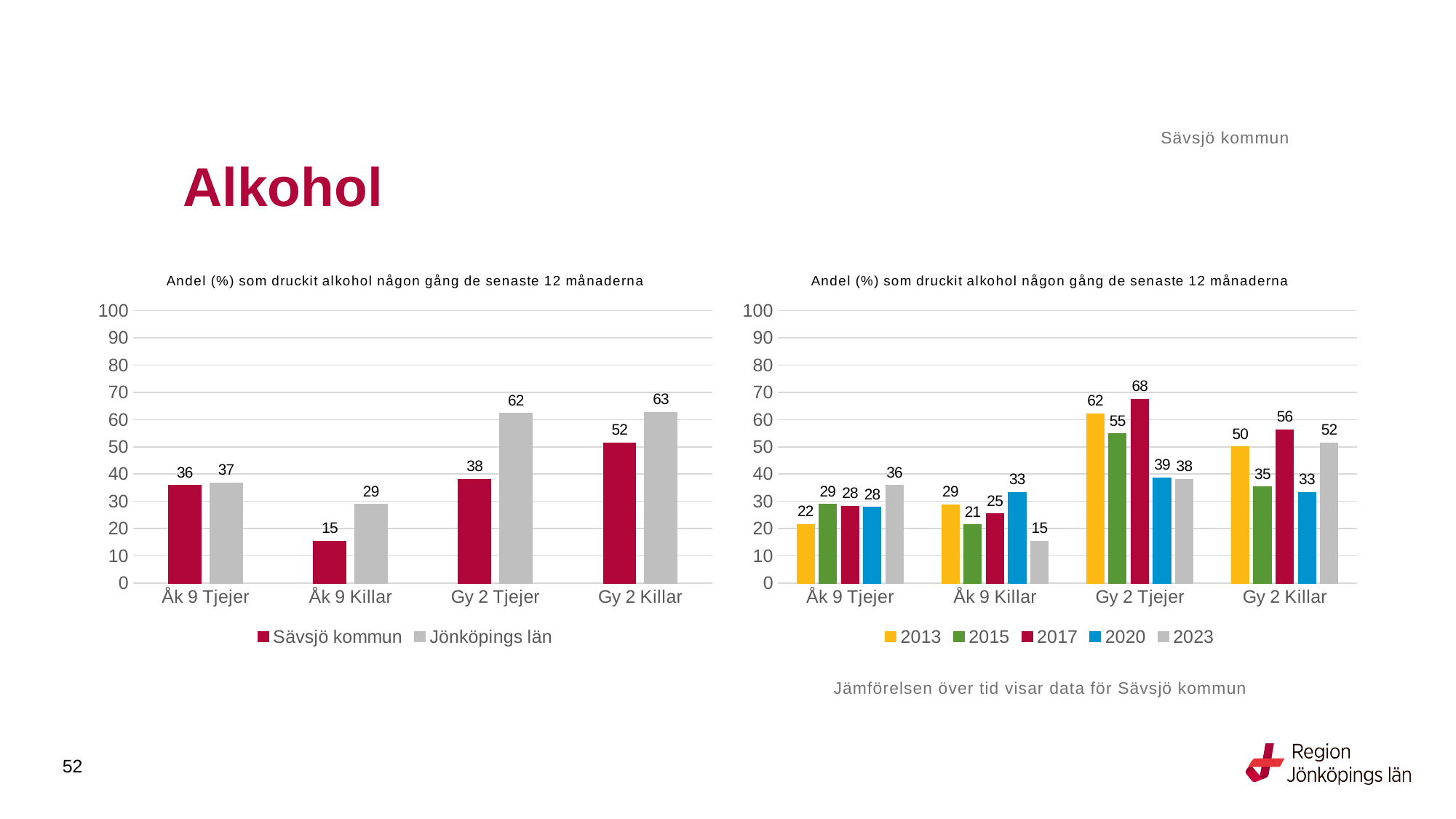

Sävsjö kommun
# Alkohol

### Chart: Andel (%) som druckit alkohol någon gång de senaste 12 månaderna

| Category | Sävsjö kommun | Jönköpings län |
|---|---|---|
| Åk 9 Tjejer | 35.8491 | 36.7647 |
| Åk 9 Killar | 15.3846 | 28.8499 |
| Gy 2 Tjejer | 38.0952 | 62.2616 |
| Gy 2 Killar | 51.5152 | 62.7027 |

### Chart: Andel (%) som druckit alkohol någon gång de senaste 12 månaderna

| Category | 2013 | 2015 | 2017 | 2020 | 2023 |
|---|---|---|---|---|---|
| Åk 9 Tjejer | 21.5686 | 28.9474 | 28.169 | 27.7778 | 35.8491 |
| Åk 9 Killar | 28.8462 | 21.4286 | 25.4545 | 33.3333 | 15.3846 |
| Gy 2 Tjejer | 62.2222 | 54.8387 | 67.5 | 38.7097 | 38.0952 |
| Gy 2 Killar | 50.0 | 35.2941 | 56.25 | 33.3333 | 51.5152 |
Jämförelsen över tid visar data för Sävsjö kommun
52